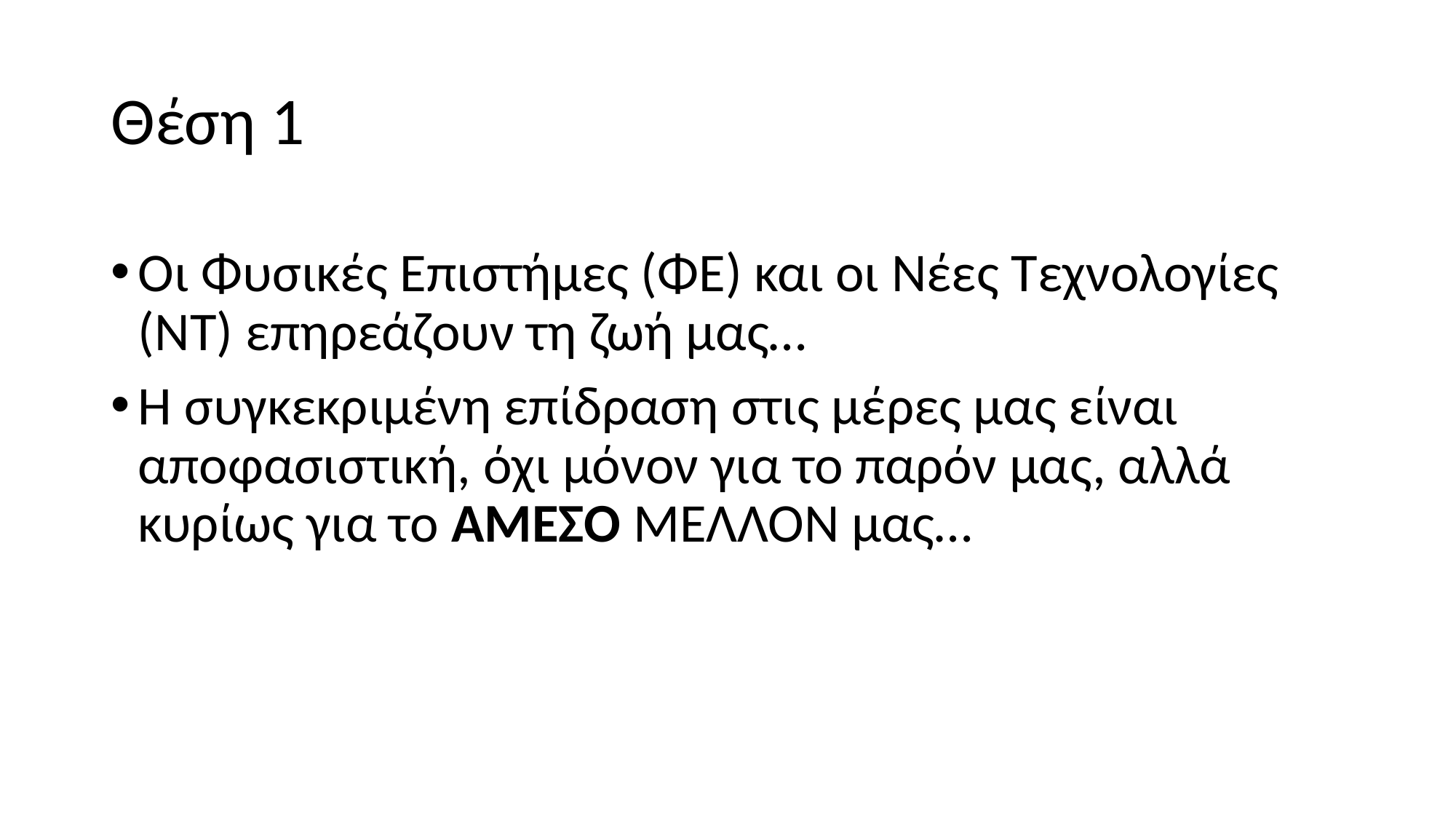

# Θέση 1
Οι Φυσικές Επιστήμες (ΦΕ) και οι Νέες Τεχνολογίες (ΝΤ) επηρεάζουν τη ζωή μας…
Η συγκεκριμένη επίδραση στις μέρες μας είναι αποφασιστική, όχι μόνον για το παρόν μας, αλλά κυρίως για το ΑΜΕΣΟ ΜΕΛΛΟΝ μας…